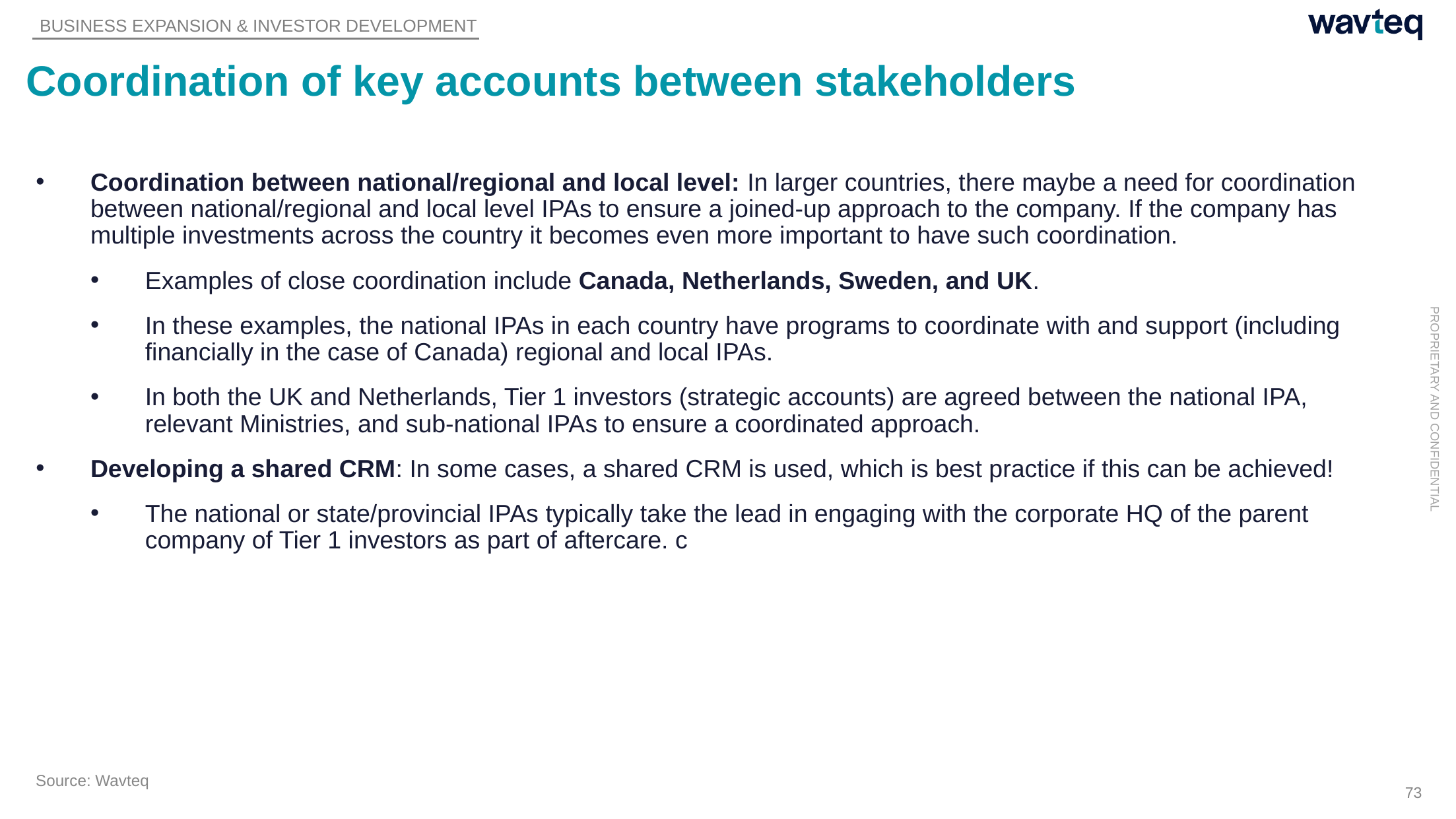

BUSINESS EXPANSION & INVESTOR DEVELOPMENT
# Coordination of key accounts between stakeholders
Coordination between national/regional and local level: In larger countries, there maybe a need for coordination between national/regional and local level IPAs to ensure a joined-up approach to the company. If the company has multiple investments across the country it becomes even more important to have such coordination.
Examples of close coordination include Canada, Netherlands, Sweden, and UK.
In these examples, the national IPAs in each country have programs to coordinate with and support (including financially in the case of Canada) regional and local IPAs.
In both the UK and Netherlands, Tier 1 investors (strategic accounts) are agreed between the national IPA, relevant Ministries, and sub-national IPAs to ensure a coordinated approach.
Developing a shared CRM: In some cases, a shared CRM is used, which is best practice if this can be achieved!
The national or state/provincial IPAs typically take the lead in engaging with the corporate HQ of the parent company of Tier 1 investors as part of aftercare. c
Source: Wavteq